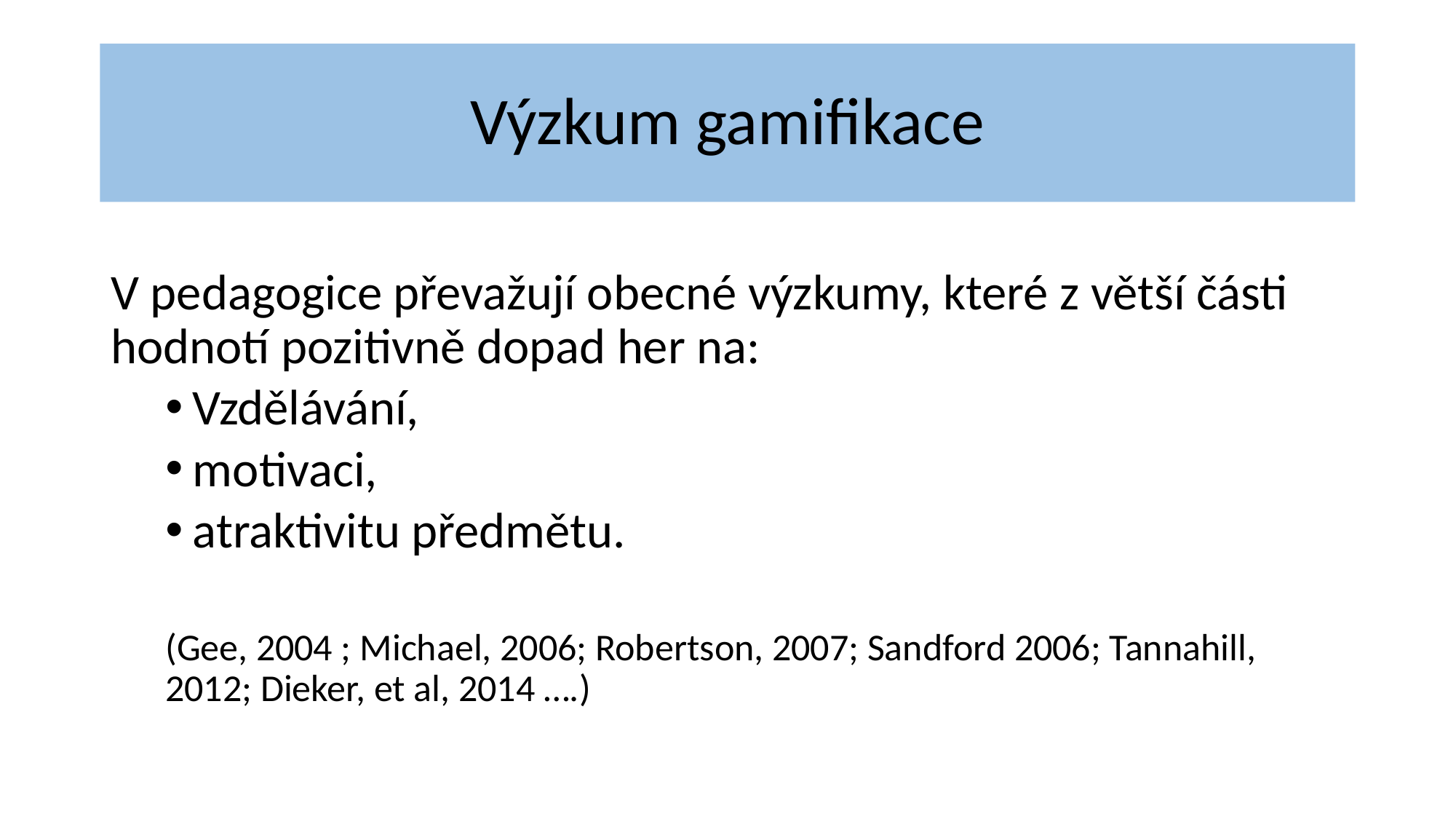

# Výzkum gamifikace
V pedagogice převažují obecné výzkumy, které z větší části hodnotí pozitivně dopad her na:
Vzdělávání,
motivaci,
atraktivitu předmětu.

(Gee, 2004 ; Michael, 2006; Robertson, 2007; Sandford 2006; Tannahill, 2012; Dieker, et al, 2014 ….)